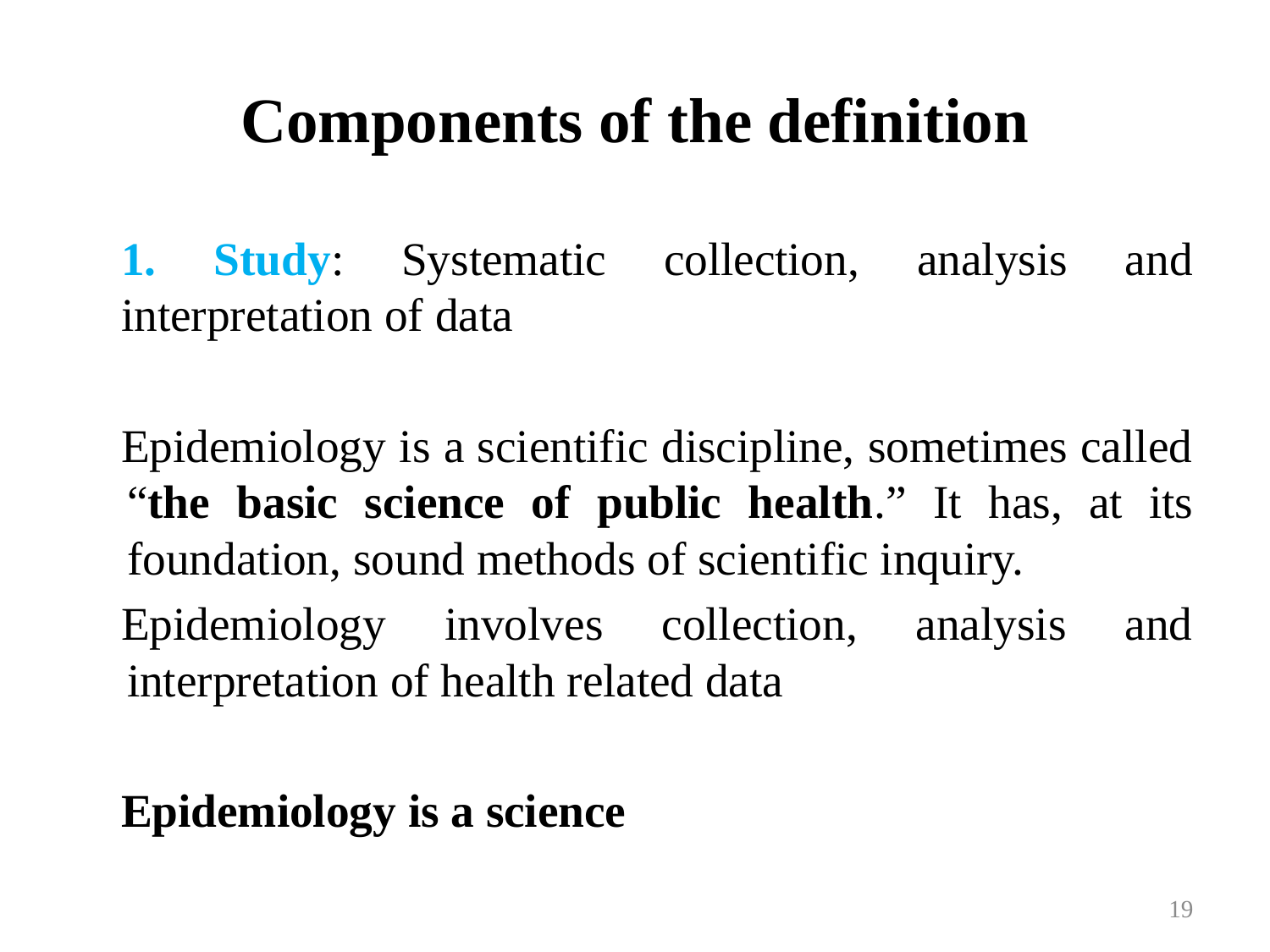

# Components of the definition
1. Study: Systematic collection, analysis and interpretation of data

Epidemiology is a scientific discipline, sometimes called “the basic science of public health.” It has, at its foundation, sound methods of scientific inquiry.
Epidemiology involves collection, analysis and interpretation of health related data

Epidemiology is a science
19